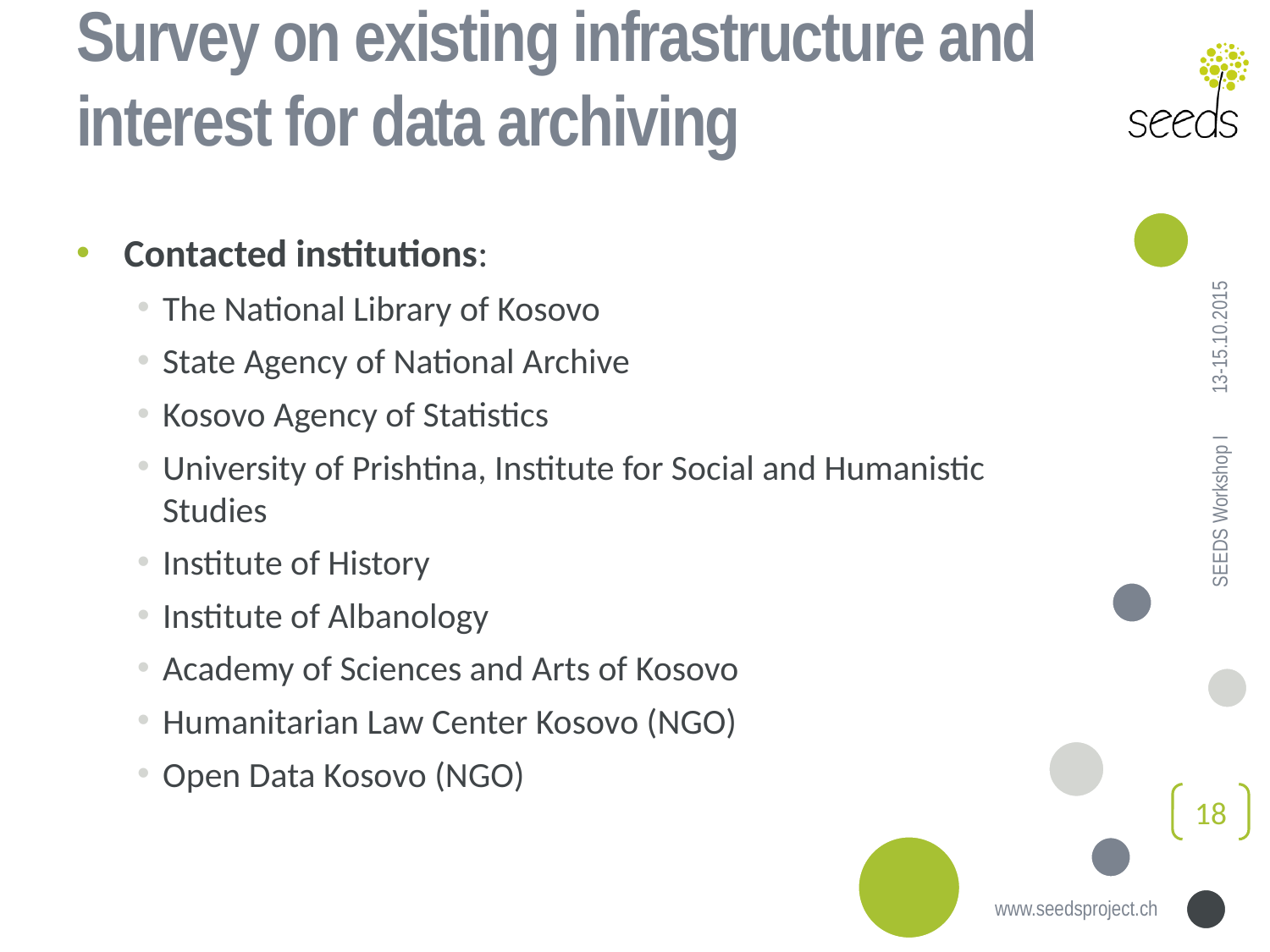

# Survey on existing infrastructure and interest for data archiving
Contacted institutions:
The National Library of Kosovo
State Agency of National Archive
Kosovo Agency of Statistics
University of Prishtina, Institute for Social and Humanistic Studies
Institute of History
Institute of Albanology
Academy of Sciences and Arts of Kosovo
Humanitarian Law Center Kosovo (NGO)
Open Data Kosovo (NGO)

13-15.10.2015
SEEDS Workshop I
18